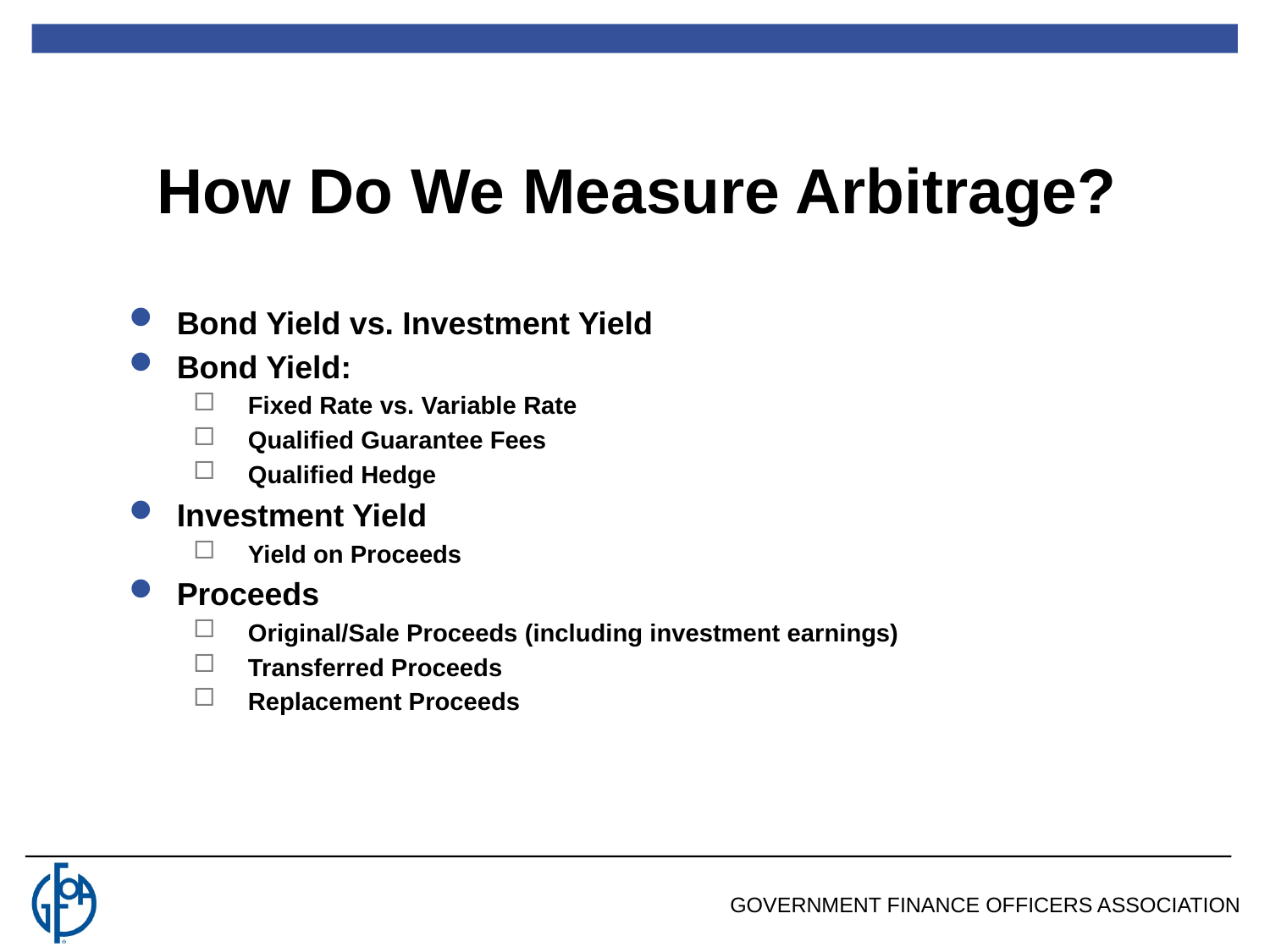

How Do We Measure Arbitrage?
Bond Yield vs. Investment Yield
Bond Yield:
Fixed Rate vs. Variable Rate
Qualified Guarantee Fees
Qualified Hedge
Investment Yield
Yield on Proceeds
Proceeds
Original/Sale Proceeds (including investment earnings)
Transferred Proceeds
Replacement Proceeds